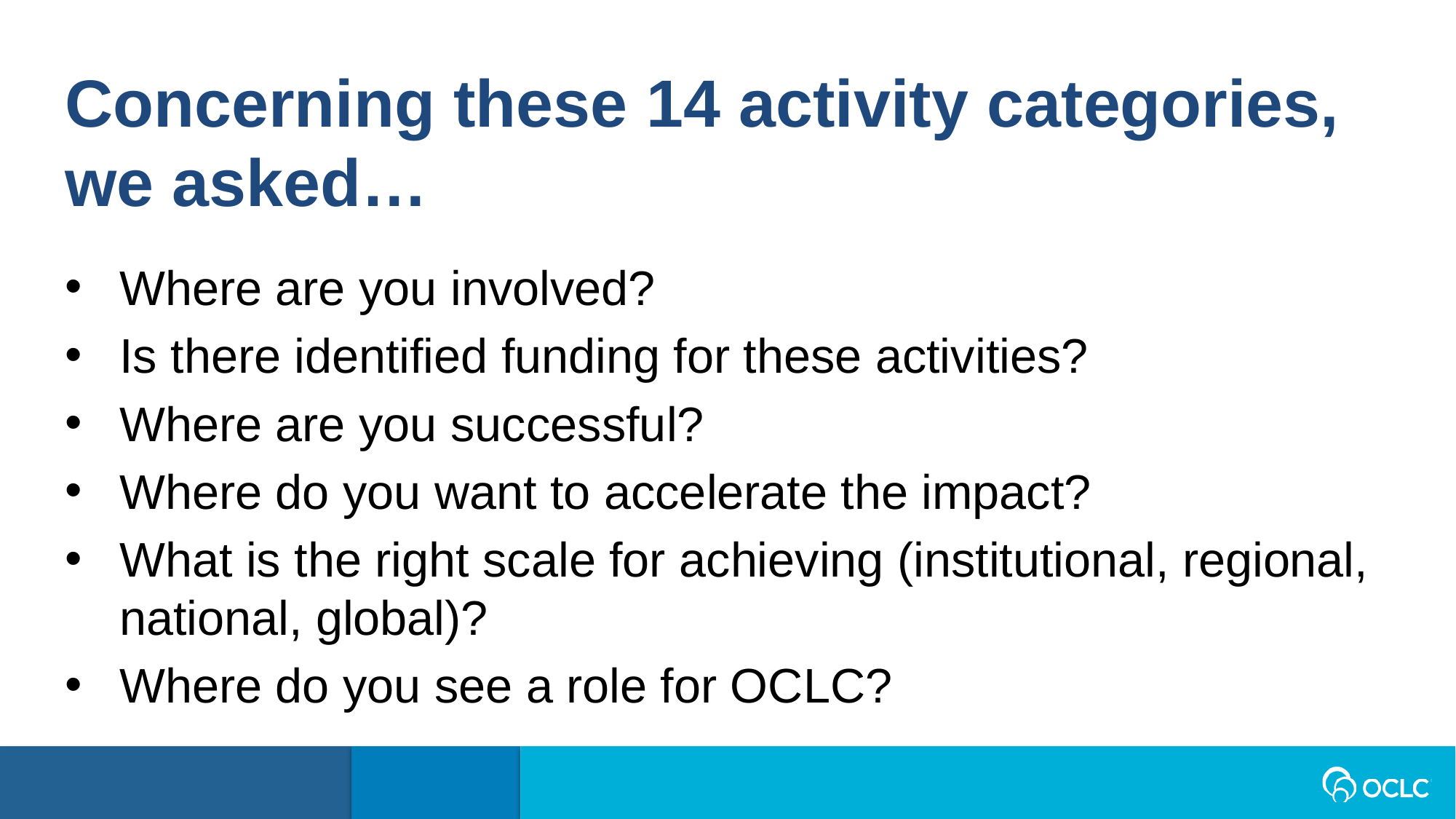

Concerning these 14 activity categories, we asked…

Where are you involved?
Is there identified funding for these activities?
Where are you successful?
Where do you want to accelerate the impact?
What is the right scale for achieving (institutional, regional, national, global)?
Where do you see a role for OCLC?